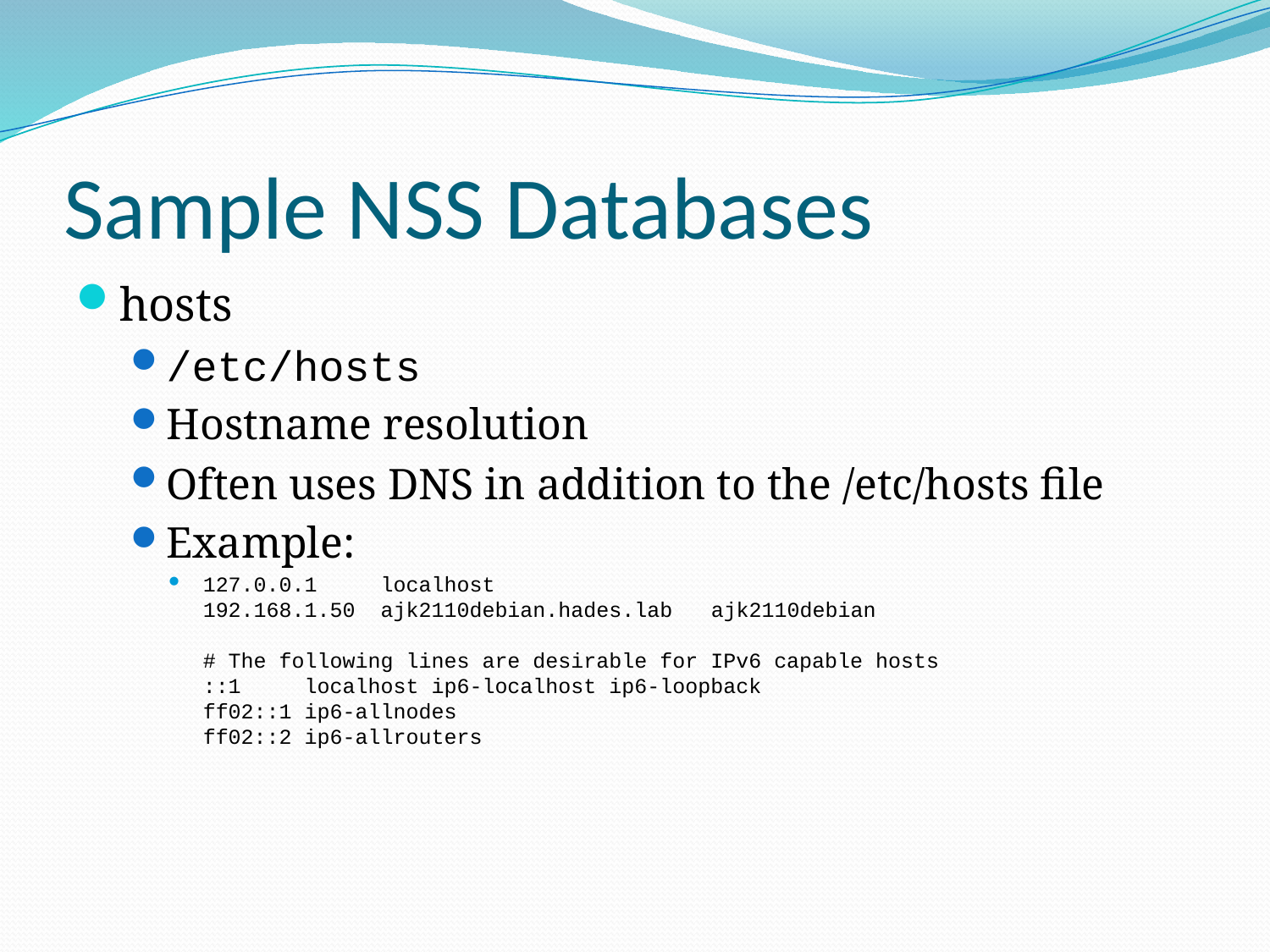

# Sample NSS Databases
hosts
/etc/hosts
Hostname resolution
Often uses DNS in addition to the /etc/hosts file
Example:
127.0.0.1	    localhost
192.168.1.50  ajk2110debian.hades.lab	ajk2110debian
# The following lines are desirable for IPv6 capable hosts
::1     localhost ip6-localhost ip6-loopback
ff02::1 ip6-allnodes
ff02::2 ip6-allrouters